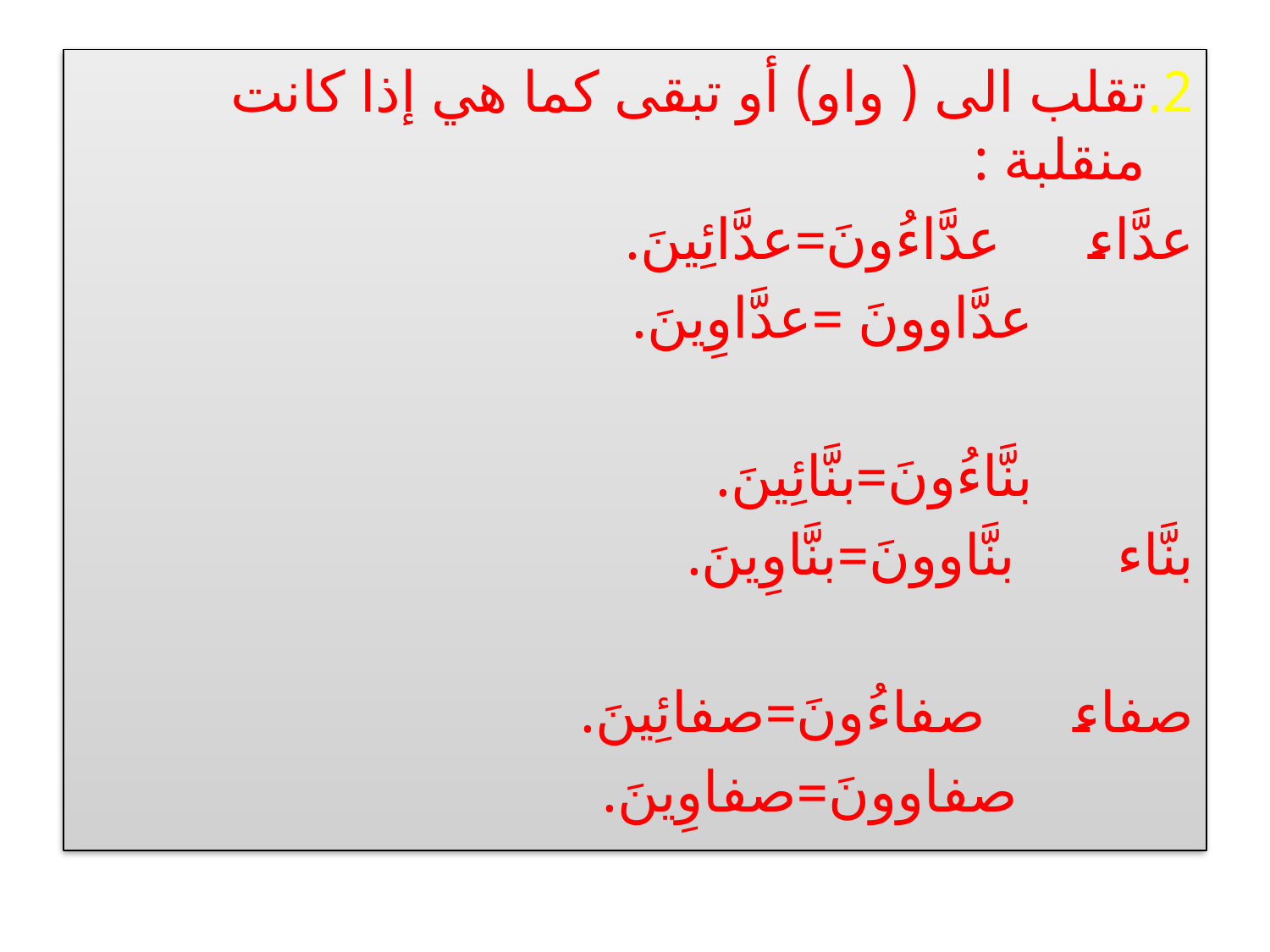

#
2.تقلب الى ( واو) أو تبقى كما هي إذا كانت منقلبة :
عدَّاء      عدَّاءُونَ=عدَّائِينَ.
           عدَّاوونَ =عدَّاوِينَ.

           بنَّاءُونَ=بنَّائِينَ.
بنَّاء       بنَّاوونَ=بنَّاوِينَ.

صفاء      صفاءُونَ=صفائِينَ.
            صفاوونَ=صفاوِينَ.